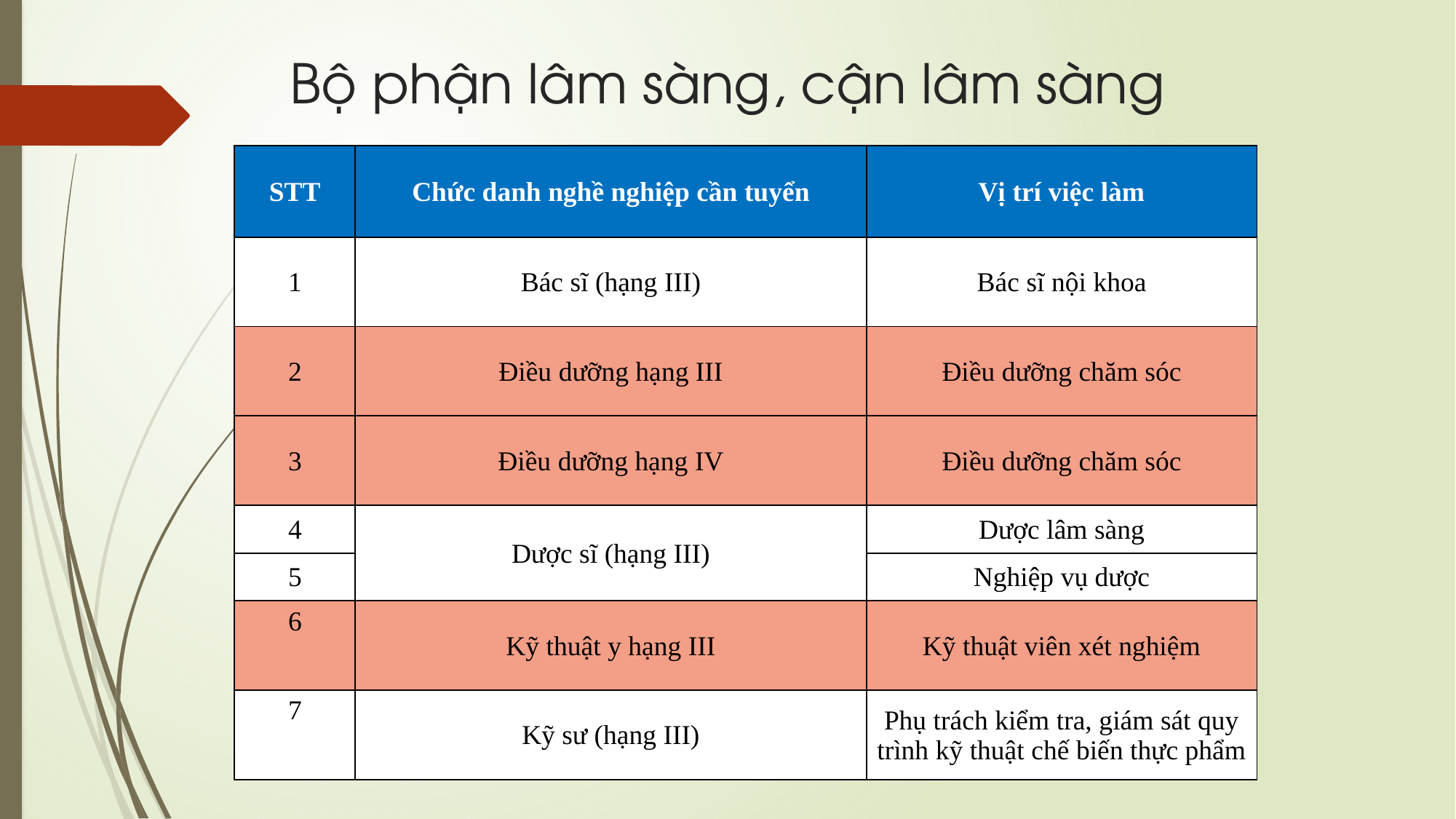

# Bộ phận lâm sàng, cận lâm sàng
| STT | Chức danh nghề nghiệp cần tuyển | Vị trí việc làm |
| --- | --- | --- |
| 1 | Bác sĩ (hạng III) | Bác sĩ nội khoa |
| 2 | Điều dưỡng hạng III | Điều dưỡng chăm sóc |
| 3 | Điều dưỡng hạng IV | Điều dưỡng chăm sóc |
| 4 | Dược sĩ (hạng III) | Dược lâm sàng |
| 5 |  | Nghiệp vụ dược |
| 6 | Kỹ thuật y hạng III | Kỹ thuật viên xét nghiệm |
| 7 | Kỹ sư (hạng III) | Phụ trách kiểm tra, giám sát quy trình kỹ thuật chế biến thực phẩm |